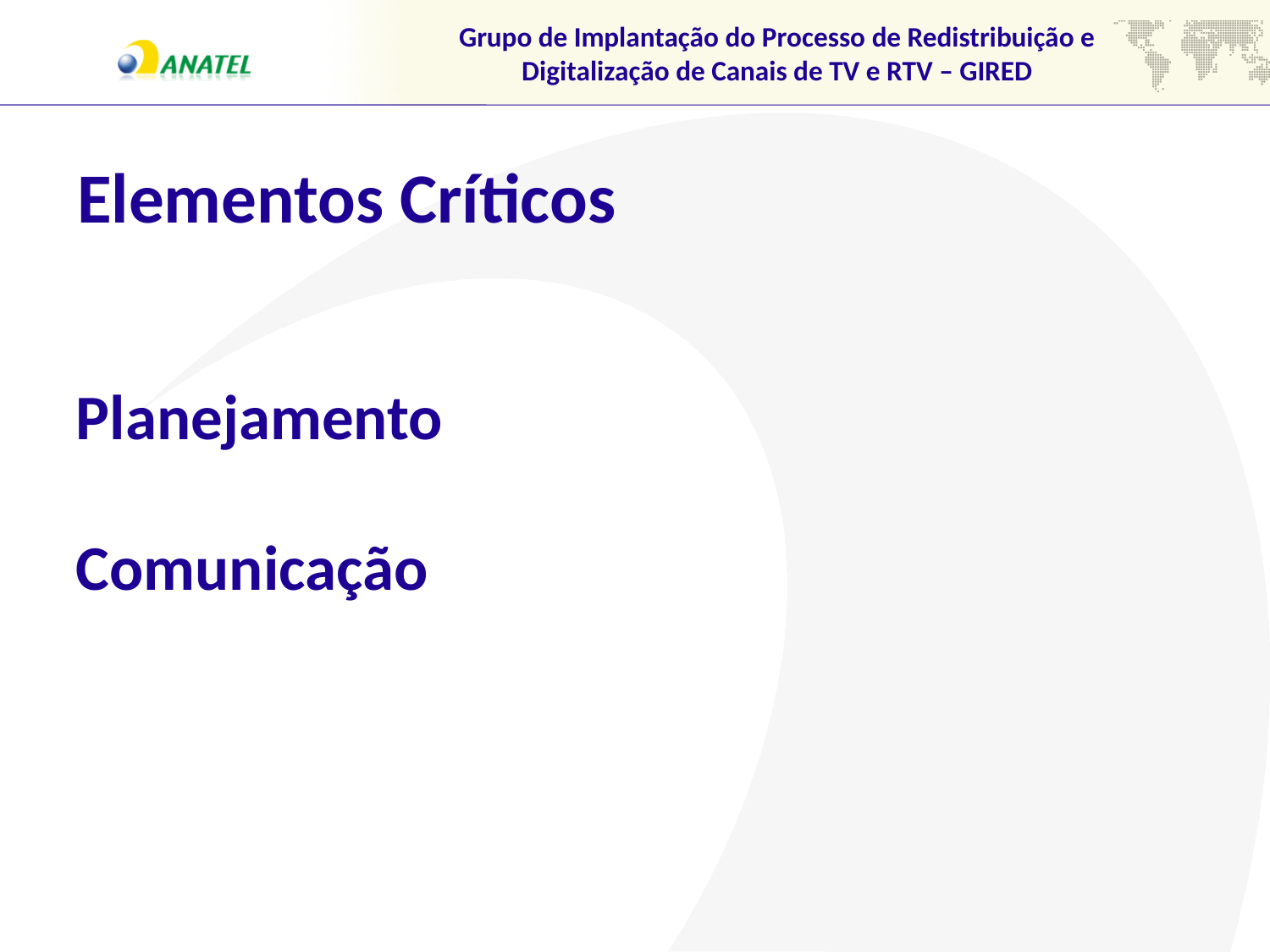

Grupo de Implantação do Processo de Redistribuição e
Digitalização de Canais de TV e RTV – GIRED
Elementos Críticos
Planejamento
Comunicação